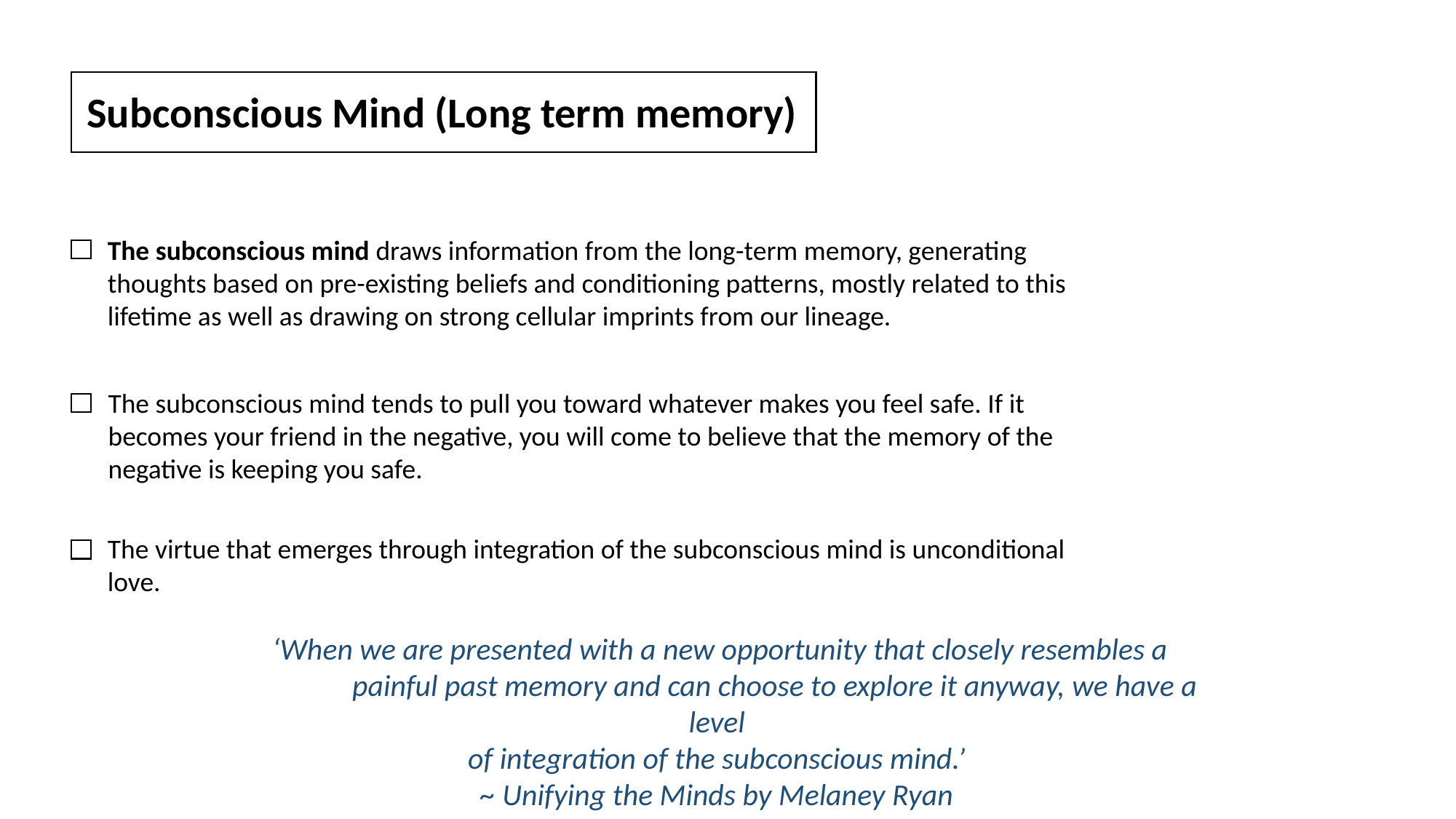

Subconscious Mind (Long term memory)
The subconscious mind draws information from the long-term memory, generating thoughts based on pre-existing beliefs and conditioning patterns, mostly related to this lifetime as well as drawing on strong cellular imprints from our lineage.

The subconscious mind tends to pull you toward whatever makes you feel safe. If it becomes your friend in the negative, you will come to believe that the memory of the negative is keeping you safe.

The virtue that emerges through integration of the subconscious mind is unconditional love.

 ‘When we are presented with a new opportunity that closely resembles a
	painful past memory and can choose to explore it anyway, we have a level
of integration of the subconscious mind.’
~ Unifying the Minds by Melaney Ryan